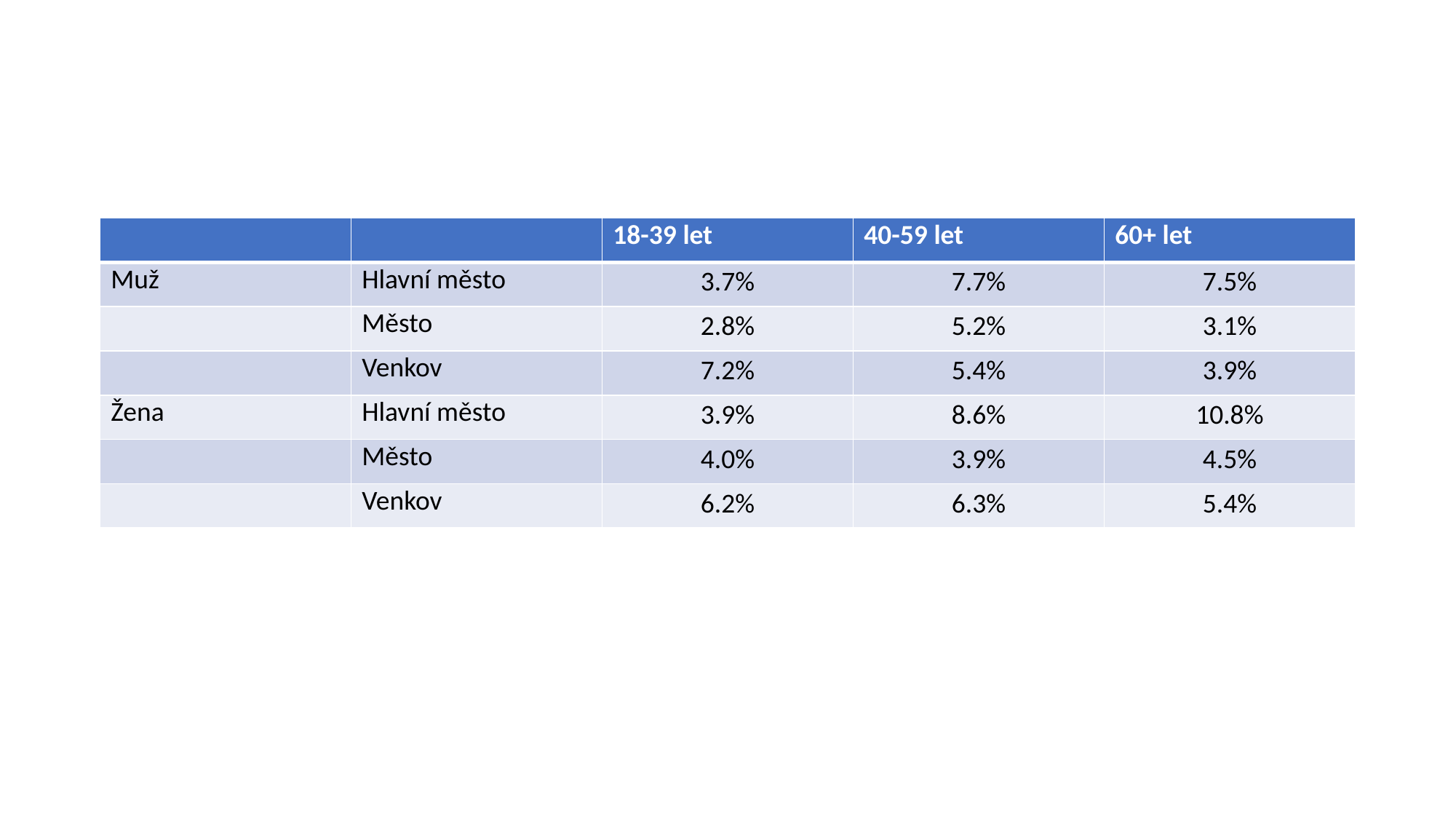

#
|  |  | 18-39 let | 40-59 let | 60+ let |
| --- | --- | --- | --- | --- |
| Muž | Hlavní město | 3.7% | 7.7% | 7.5% |
|  | Město | 2.8% | 5.2% | 3.1% |
|  | Venkov | 7.2% | 5.4% | 3.9% |
| Žena | Hlavní město | 3.9% | 8.6% | 10.8% |
|  | Město | 4.0% | 3.9% | 4.5% |
|  | Venkov | 6.2% | 6.3% | 5.4% |